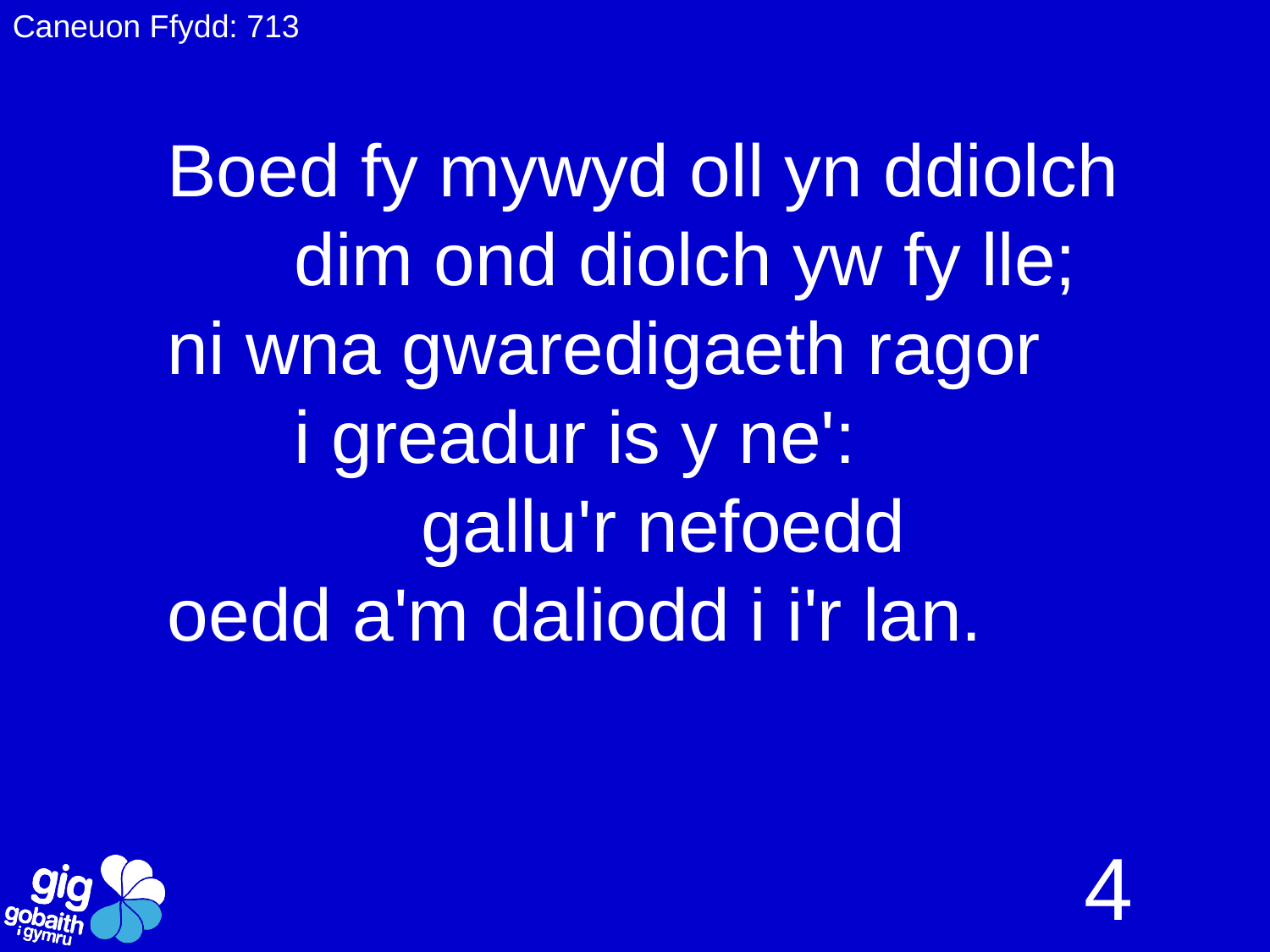

Caneuon Ffydd: 713

Boed fy mywyd oll yn ddiolch
	dim ond diolch yw fy lle;
ni wna gwaredigaeth ragor
	i greadur is y ne':
		gallu'r nefoedd
oedd a'm daliodd i i'r lan.
4